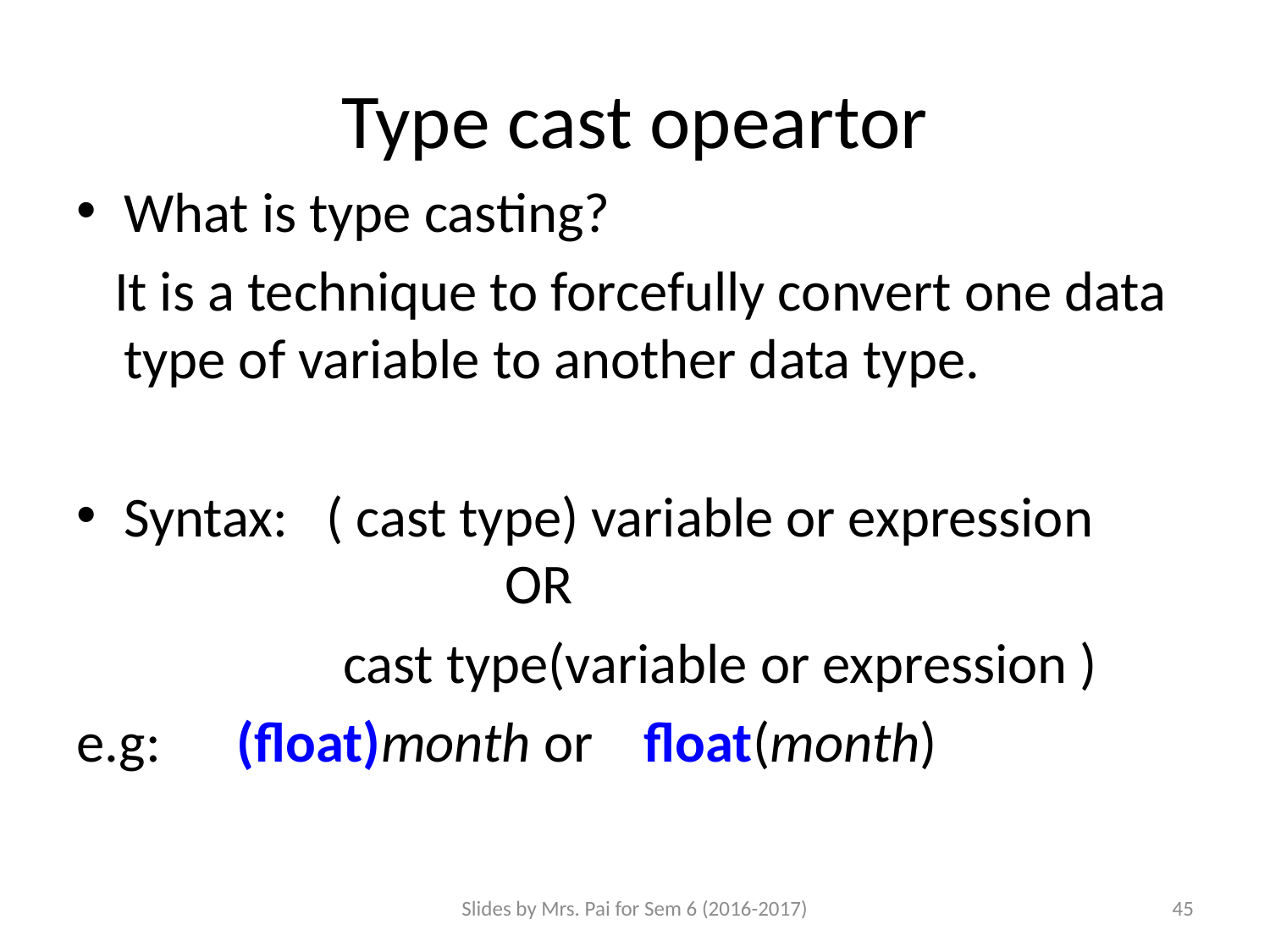

# Type cast opeartor
What is type casting?
   It is a technique to forcefully convert one data type of variable to another data type.

Syntax:   ( cast type) variable or expression               			OR
                     cast type(variable or expression )
e.g:      (float)month or    float(month)

Slides by Mrs. Pai for Sem 6 (2016-2017)
45